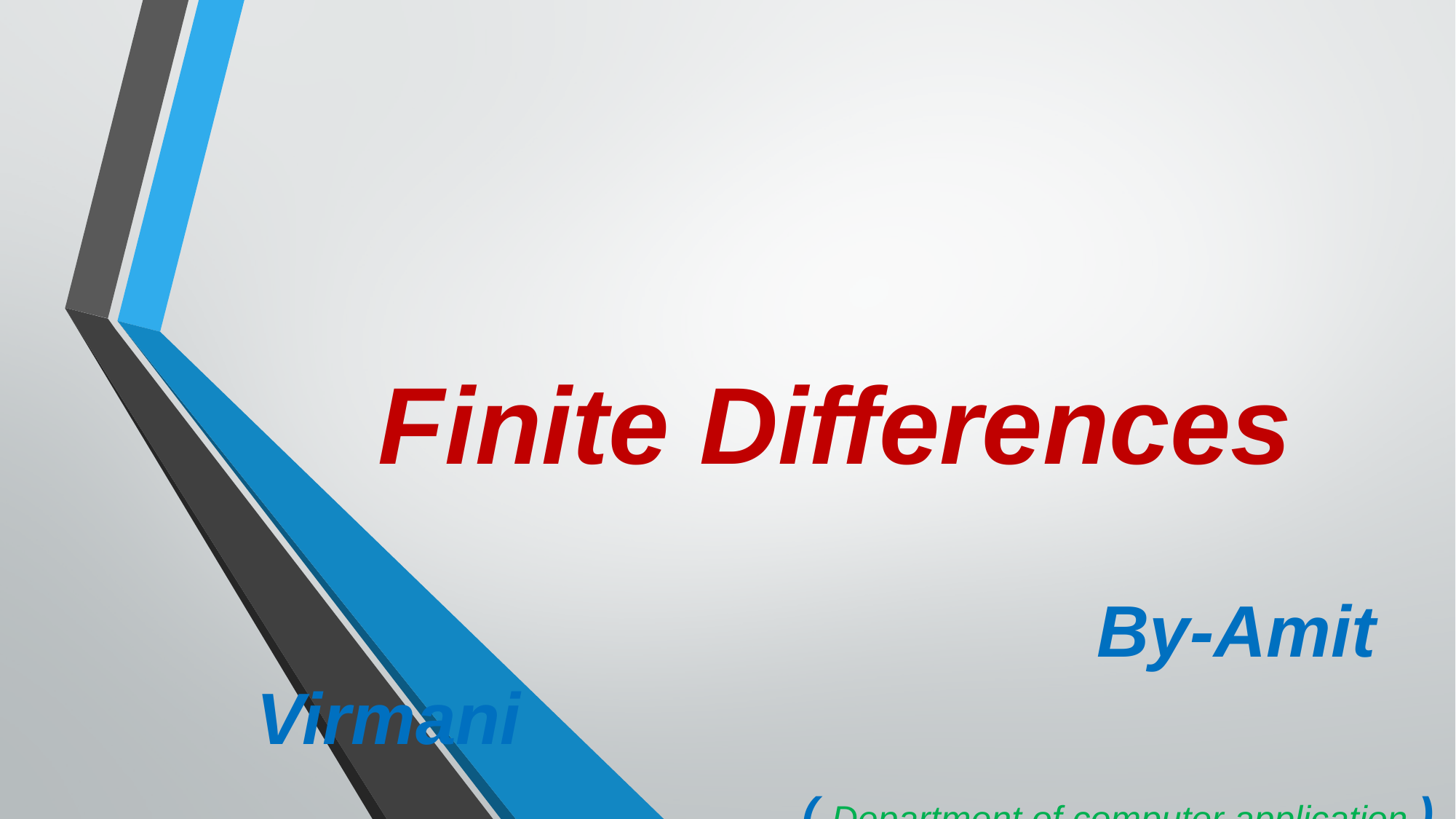

Finite Differences

                                                                                                              By-Amit Virmani
                           ( Department of computer application )